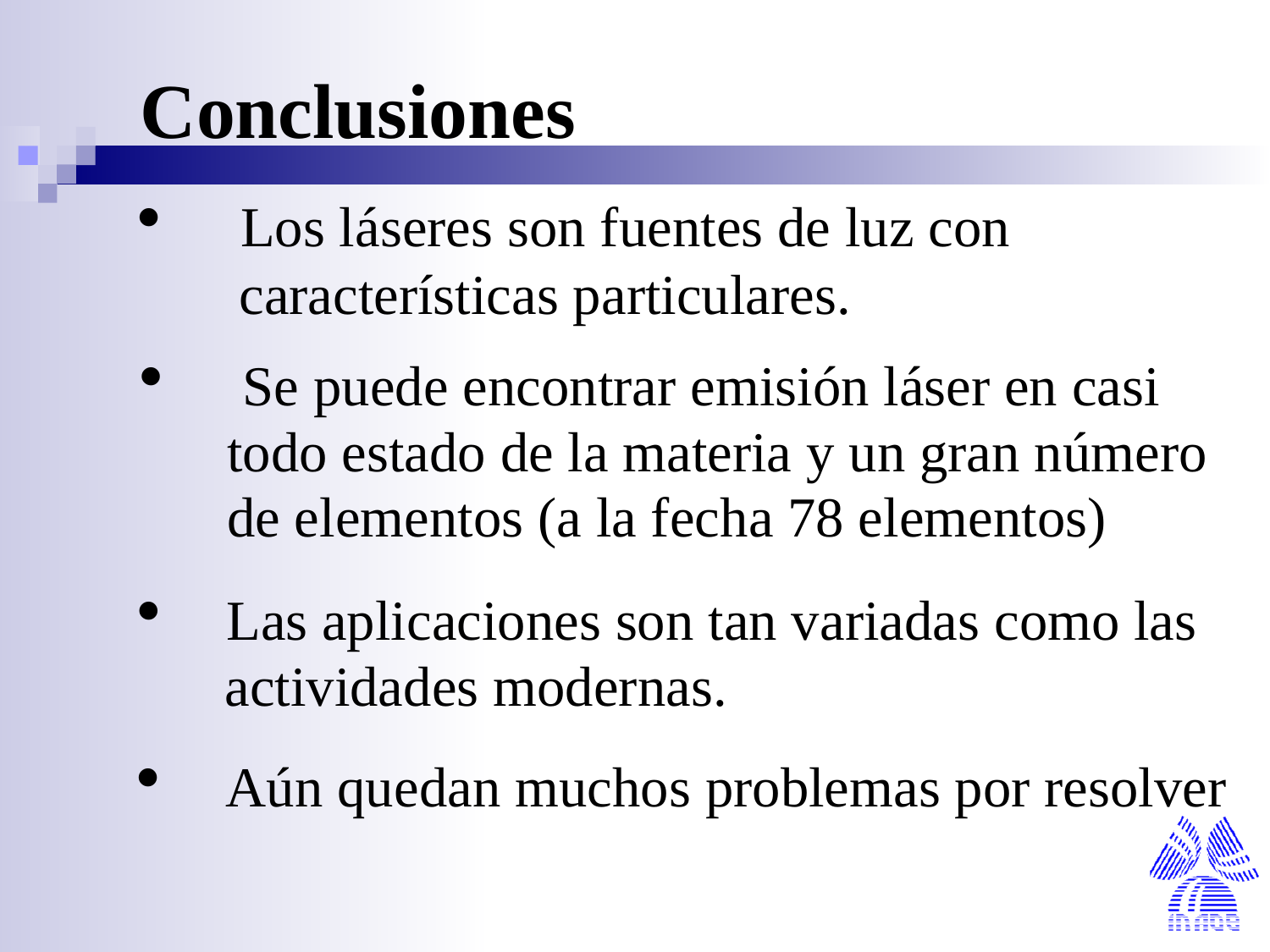

Conclusiones

     Los láseres son fuentes de luz con
       características particulares.
     Se puede encontrar emisión láser en casi
      todo estado de la materia y un gran número
      de elementos (a la fecha 78 elementos)
    Las aplicaciones son tan variadas como las
      actividades modernas.
    Aún quedan muchos problemas por resolver